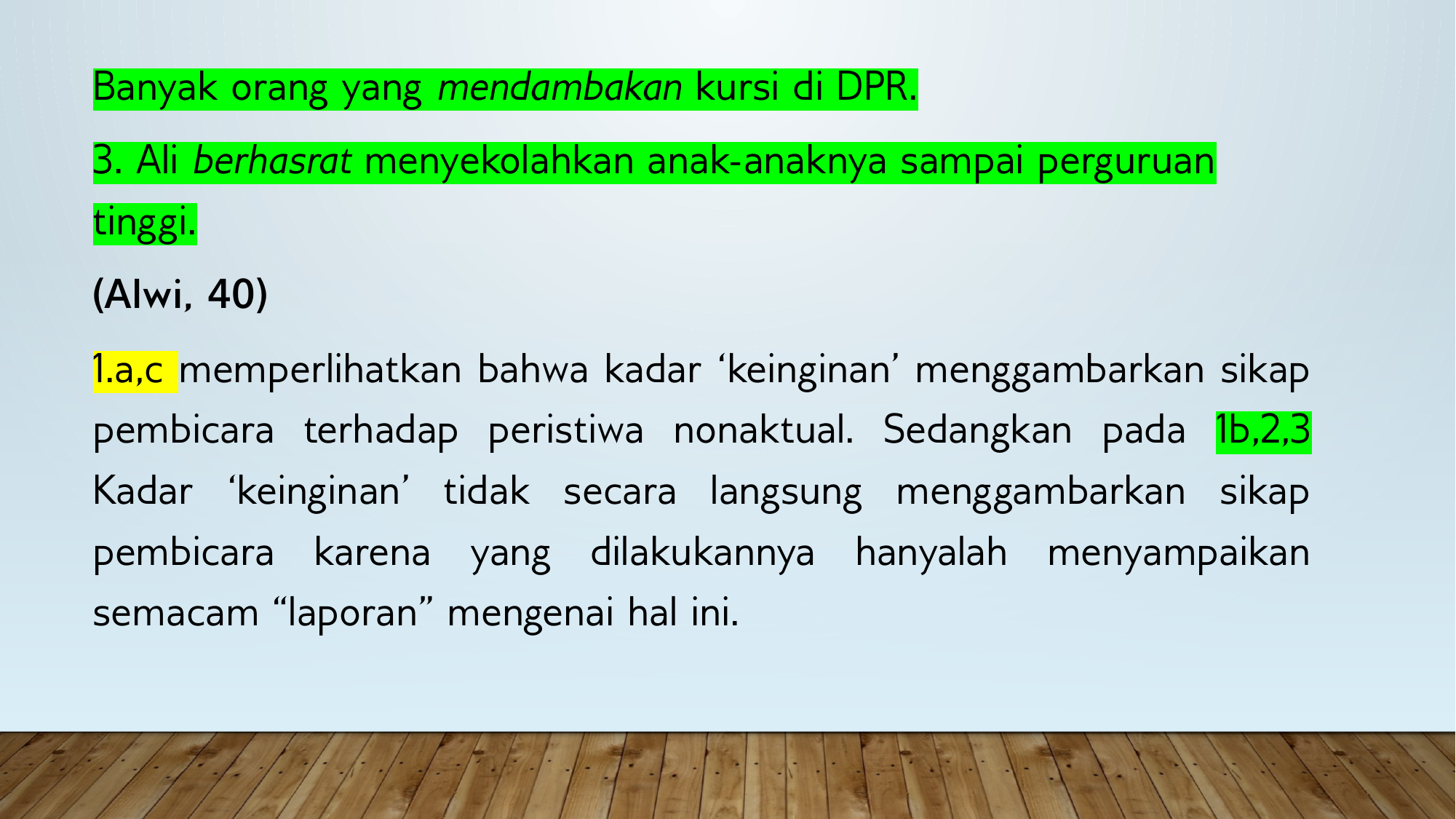

Banyak orang yang mendambakan kursi di DPR.
3. Ali berhasrat menyekolahkan anak-anaknya sampai perguruan tinggi.
(Alwi, 40)
1.a,c memperlihatkan bahwa kadar ‘keinginan’ menggambarkan sikap pembicara terhadap peristiwa nonaktual. Sedangkan pada 1b,2,3 Kadar ‘keinginan’ tidak secara langsung menggambarkan sikap pembicara karena yang dilakukannya hanyalah menyampaikan semacam “laporan” mengenai hal ini.